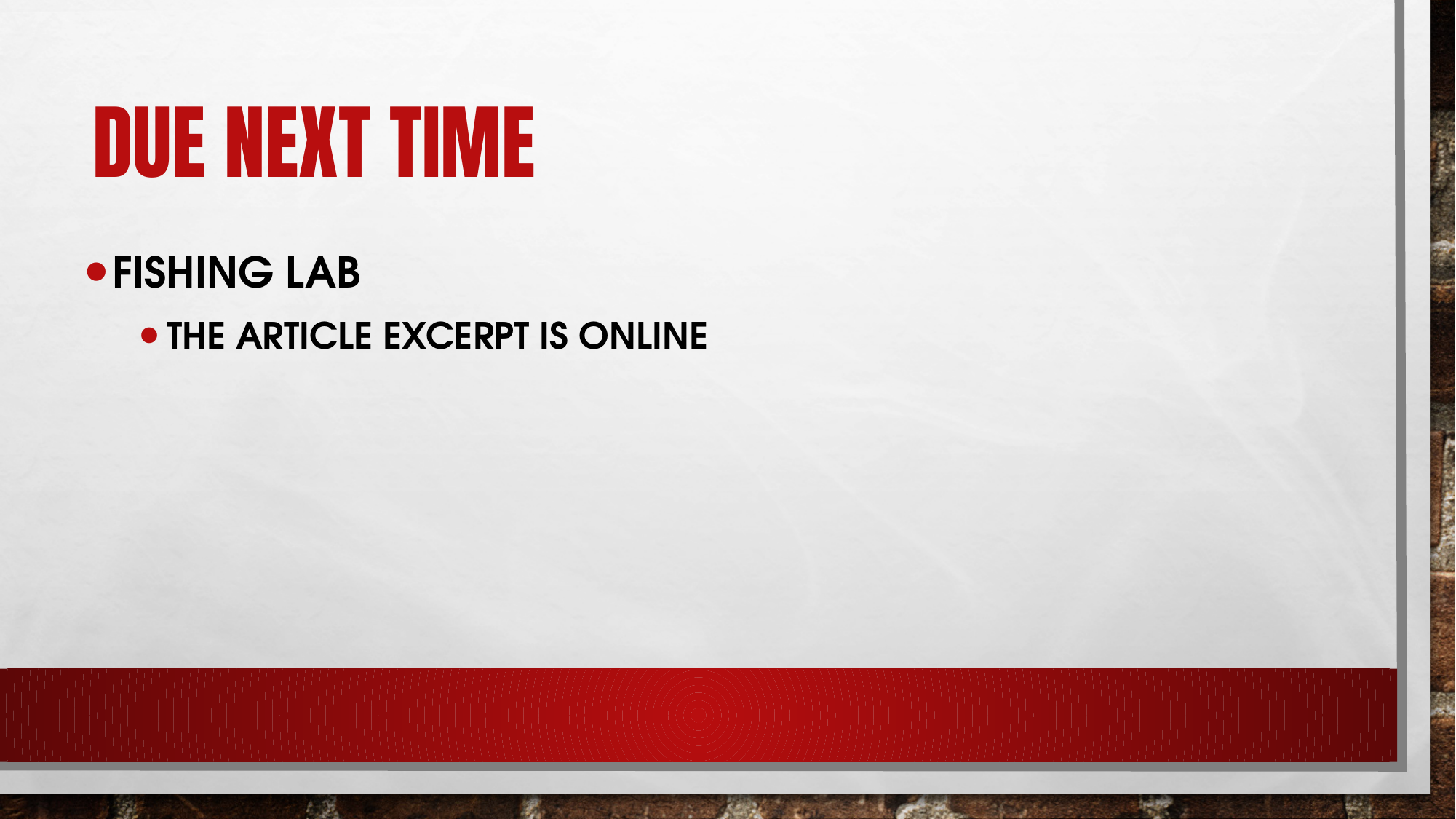

# Due next time
Fishing Lab
The article excerpt is online